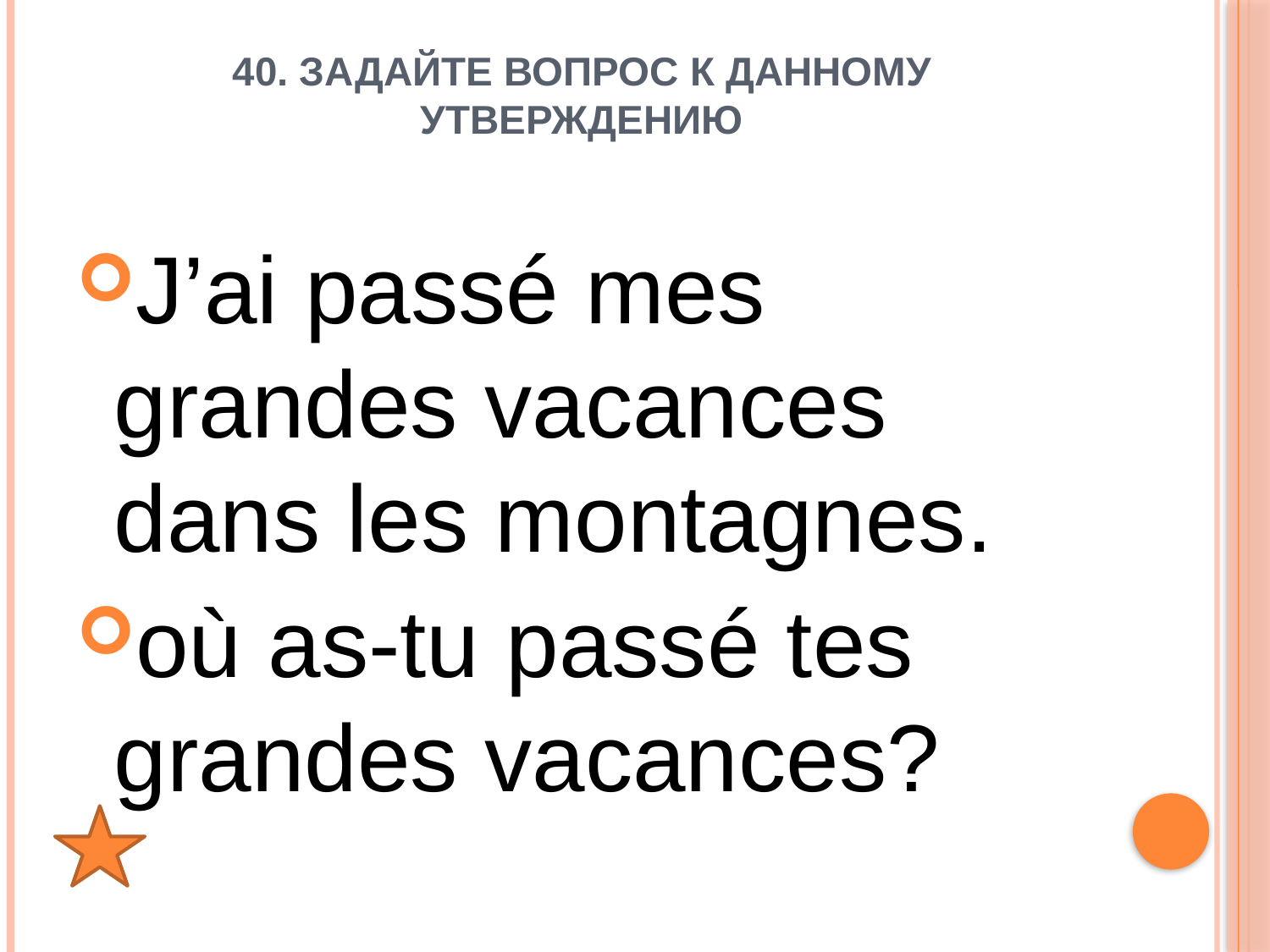

# 40. задайте вопрос к данному утверждению
J’ai passé mes grandes vacances dans les montagnes.
où as-tu passé tes grandes vacances?